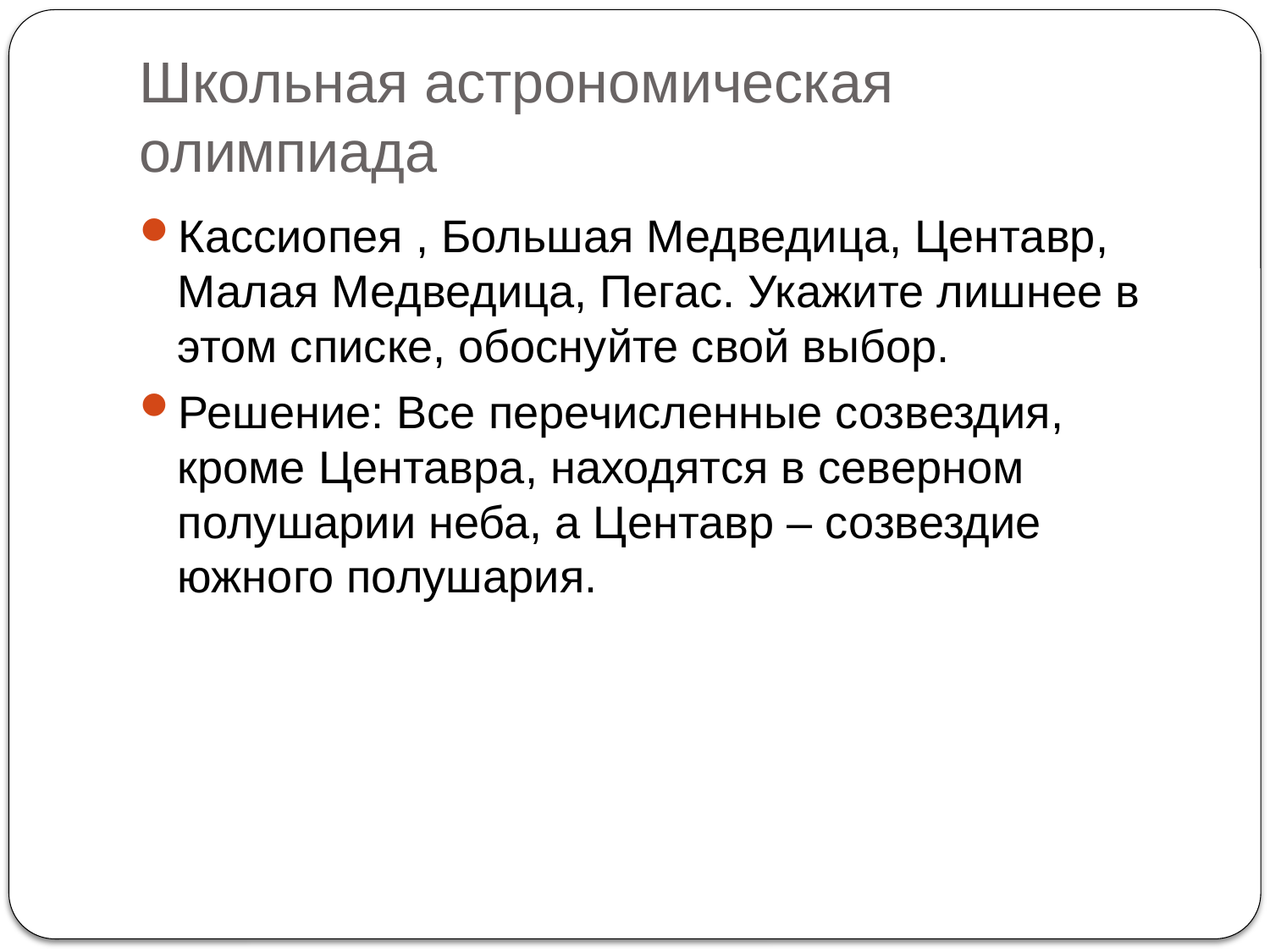

# Школьная астрономическая олимпиада
Кассиопея , Большая Медведица, Центавр, Малая Медведица, Пегас. Укажите лишнее в этом списке, обоснуйте свой выбор.
Решение: Все перечисленные созвездия, кроме Центавра, находятся в северном полушарии неба, а Центавр – созвездие южного полушария.